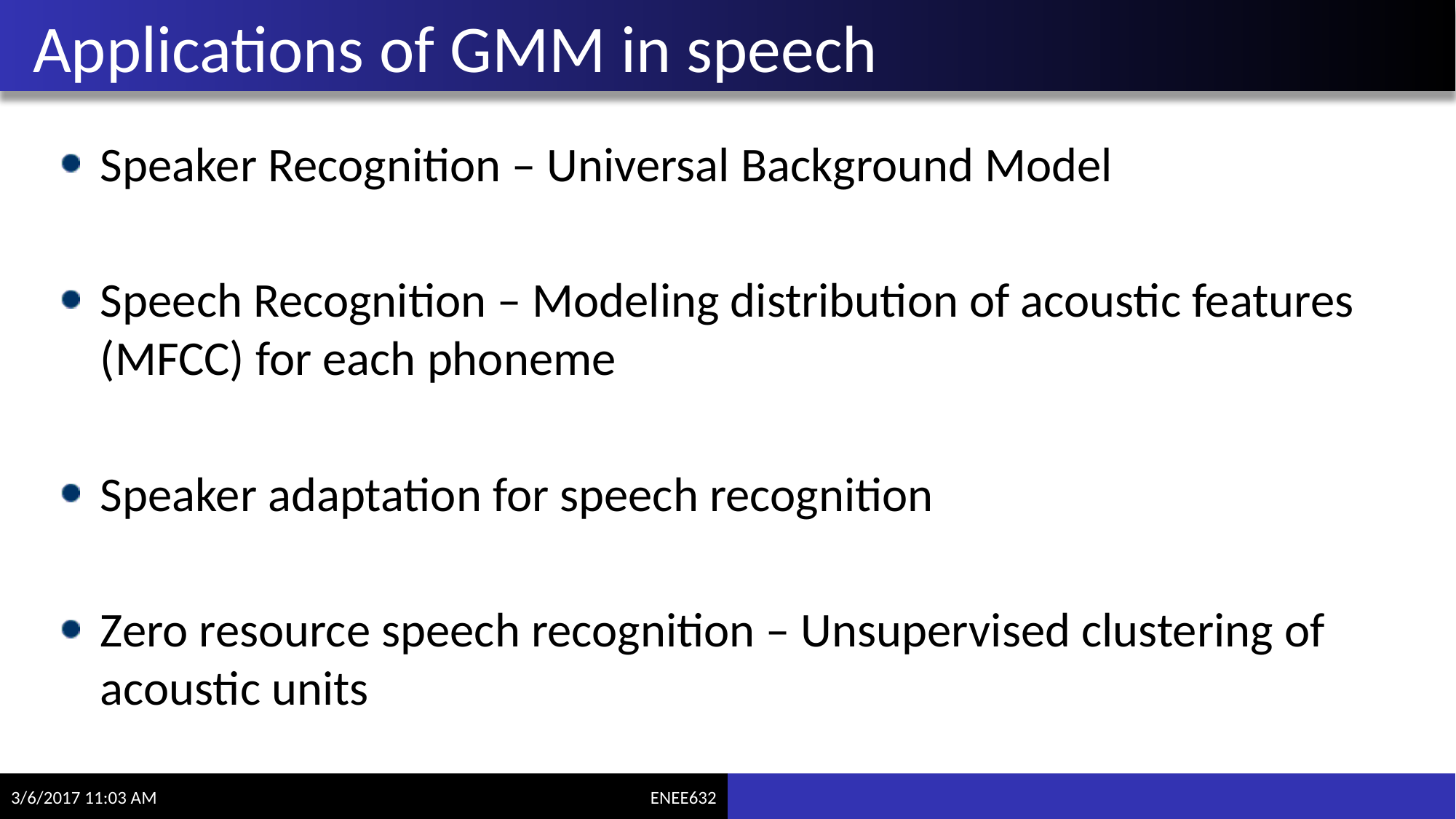

# Applications of GMM in speech
Speaker Recognition – Universal Background Model

Speech Recognition – Modeling distribution of acoustic features (MFCC) for each phoneme

Speaker adaptation for speech recognition

Zero resource speech recognition – Unsupervised clustering of acoustic units

3/6/2017 11:03 AM